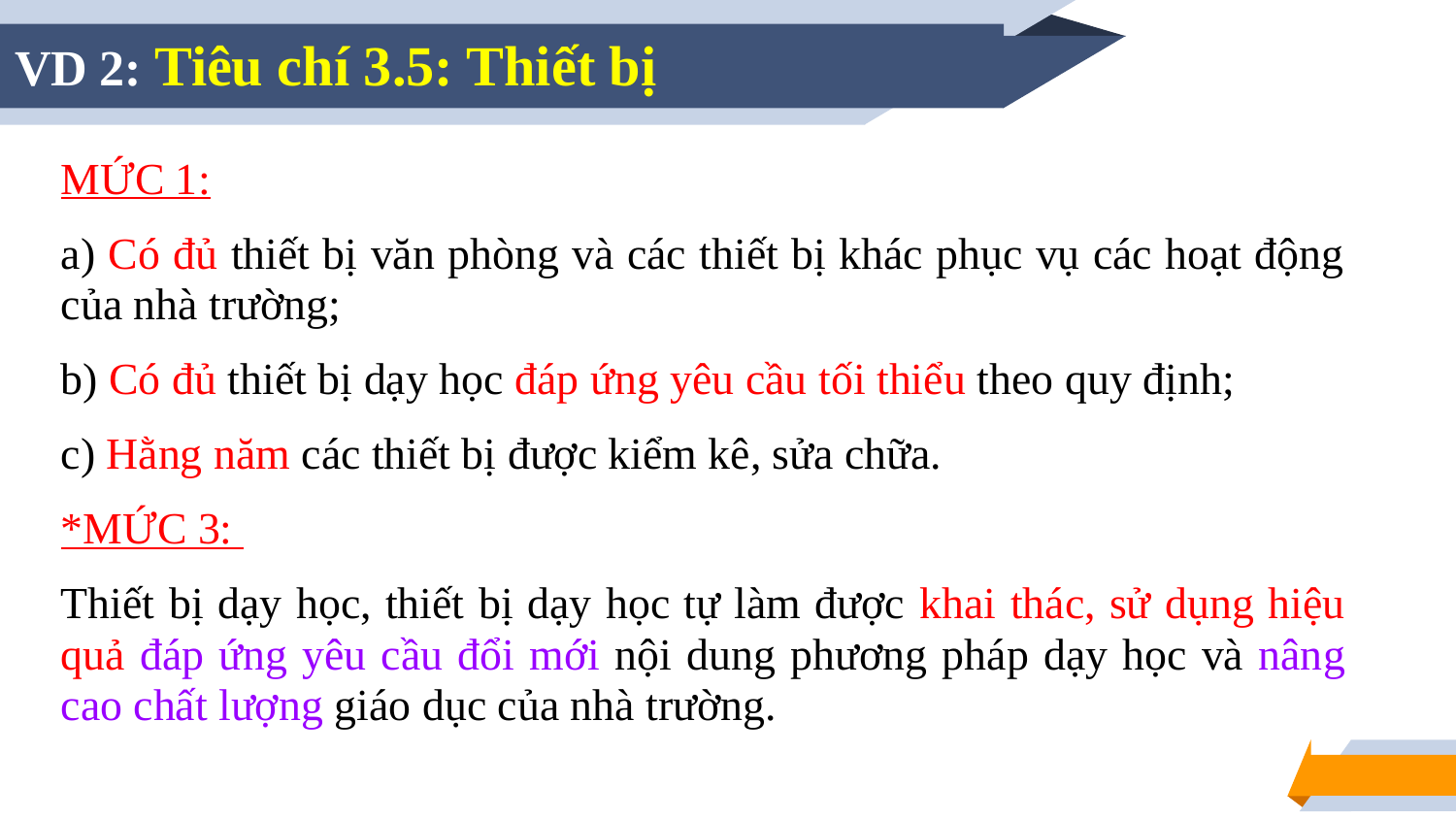

# VD 2: Tiêu chí 3.5: Thiết bị
MỨC 1:
a) Có đủ thiết bị văn phòng và các thiết bị khác phục vụ các hoạt động của nhà trường;
b) Có đủ thiết bị dạy học đáp ứng yêu cầu tối thiểu theo quy định;
c) Hằng năm các thiết bị được kiểm kê, sửa chữa.
*MỨC 3:
Thiết bị dạy học, thiết bị dạy học tự làm được khai thác, sử dụng hiệu quả đáp ứng yêu cầu đổi mới nội dung phương pháp dạy học và nâng cao chất lượng giáo dục của nhà trường.